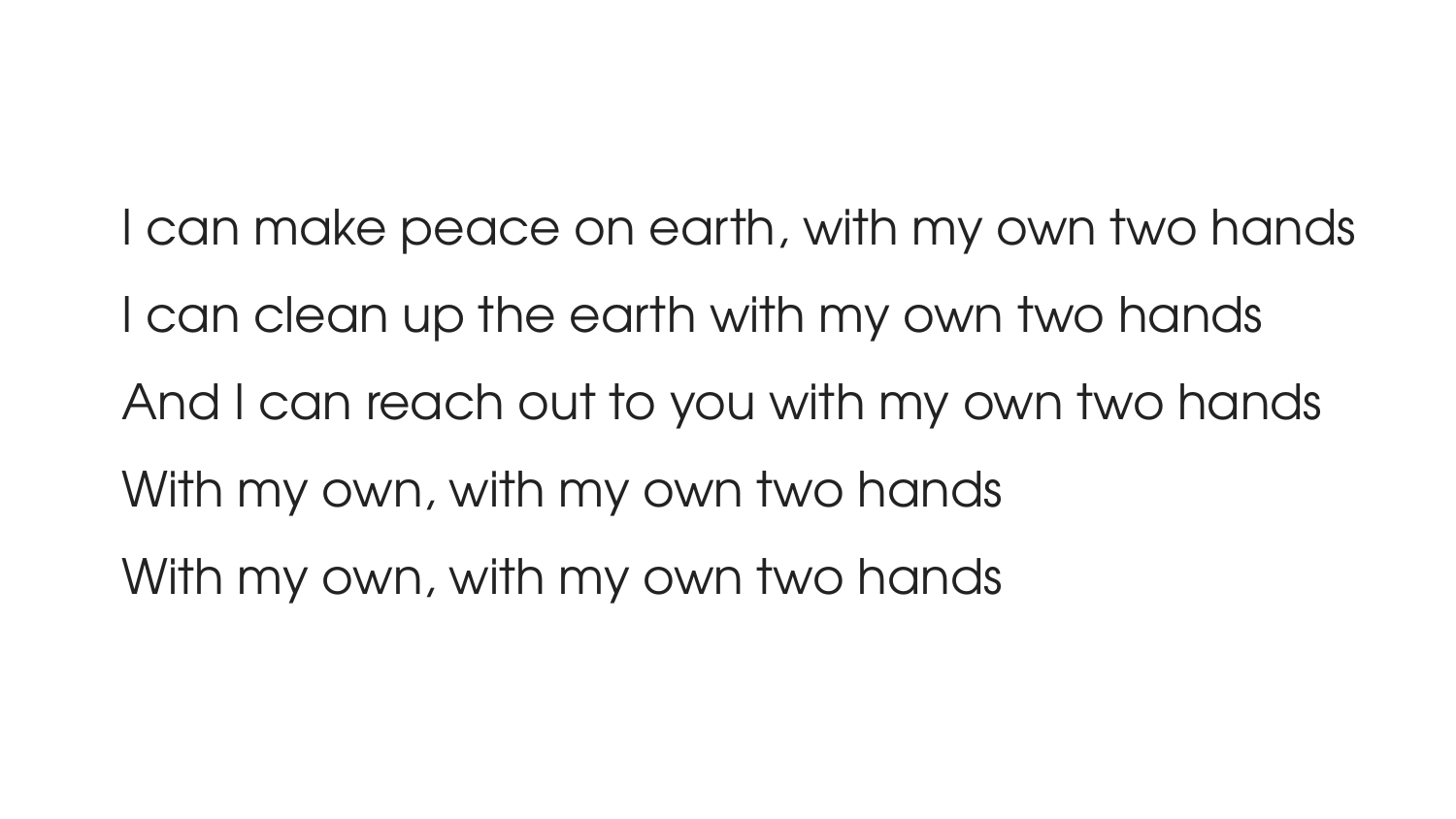

I can make peace on earth, with my own two hands
I can clean up the earth with my own two hands
And I can reach out to you with my own two hands
With my own, with my own two hands
With my own, with my own two hands